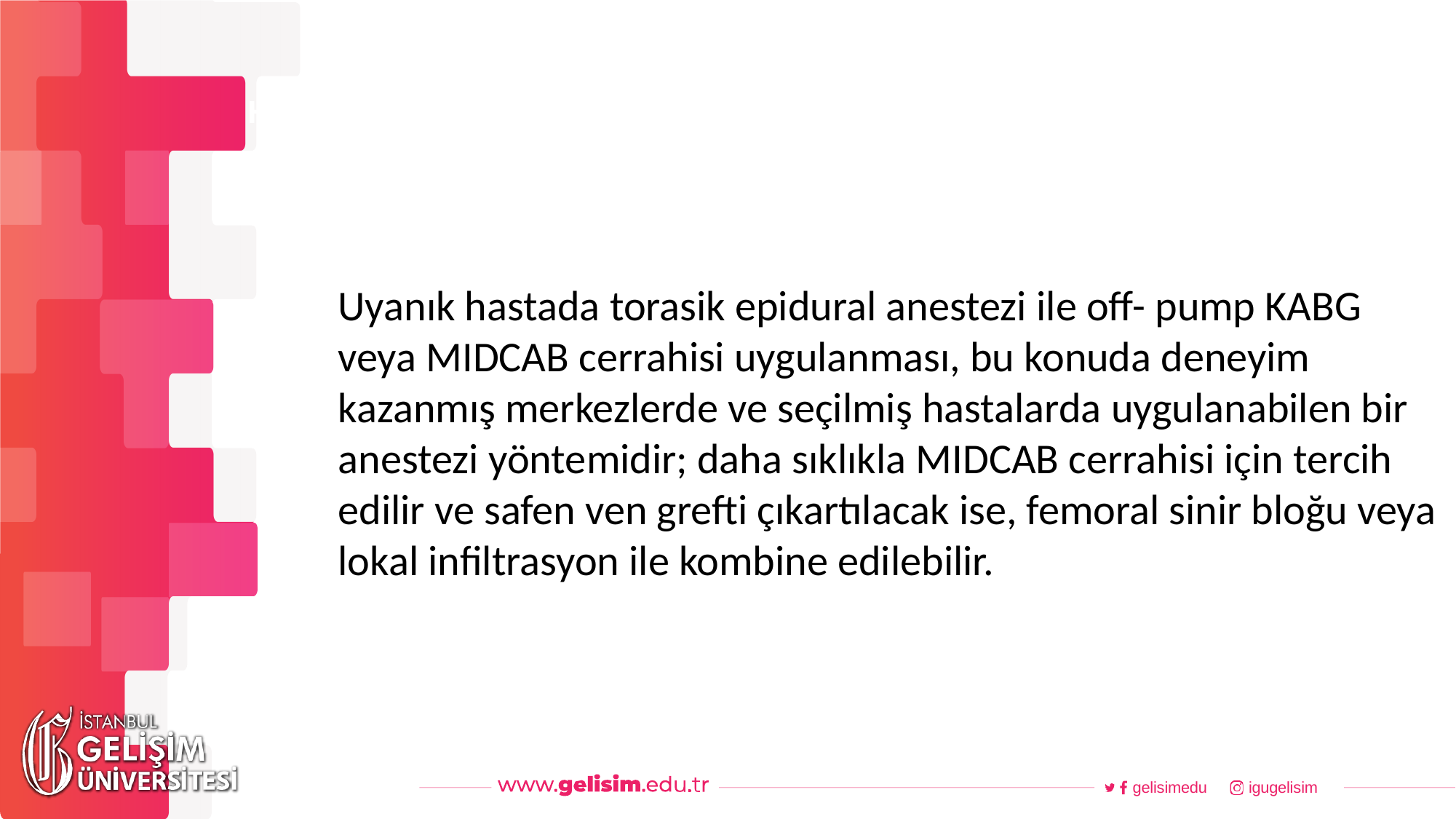

#
Haftalık Akış
Uyanık hastada torasik epidural anestezi ile off- pump KABG veya MIDCAB cerrahisi uygulanması, bu konuda deneyim kazanmış merkezlerde ve seçilmiş hastalarda uygulanabilen bir anestezi yöntemidir; daha sıklıkla MIDCAB cerrahisi için tercih edilir ve safen ven grefti çıkartılacak ise, femoral sinir bloğu veya lokal infiltrasyon ile kombine edilebilir.

gelisimedu
igugelisim